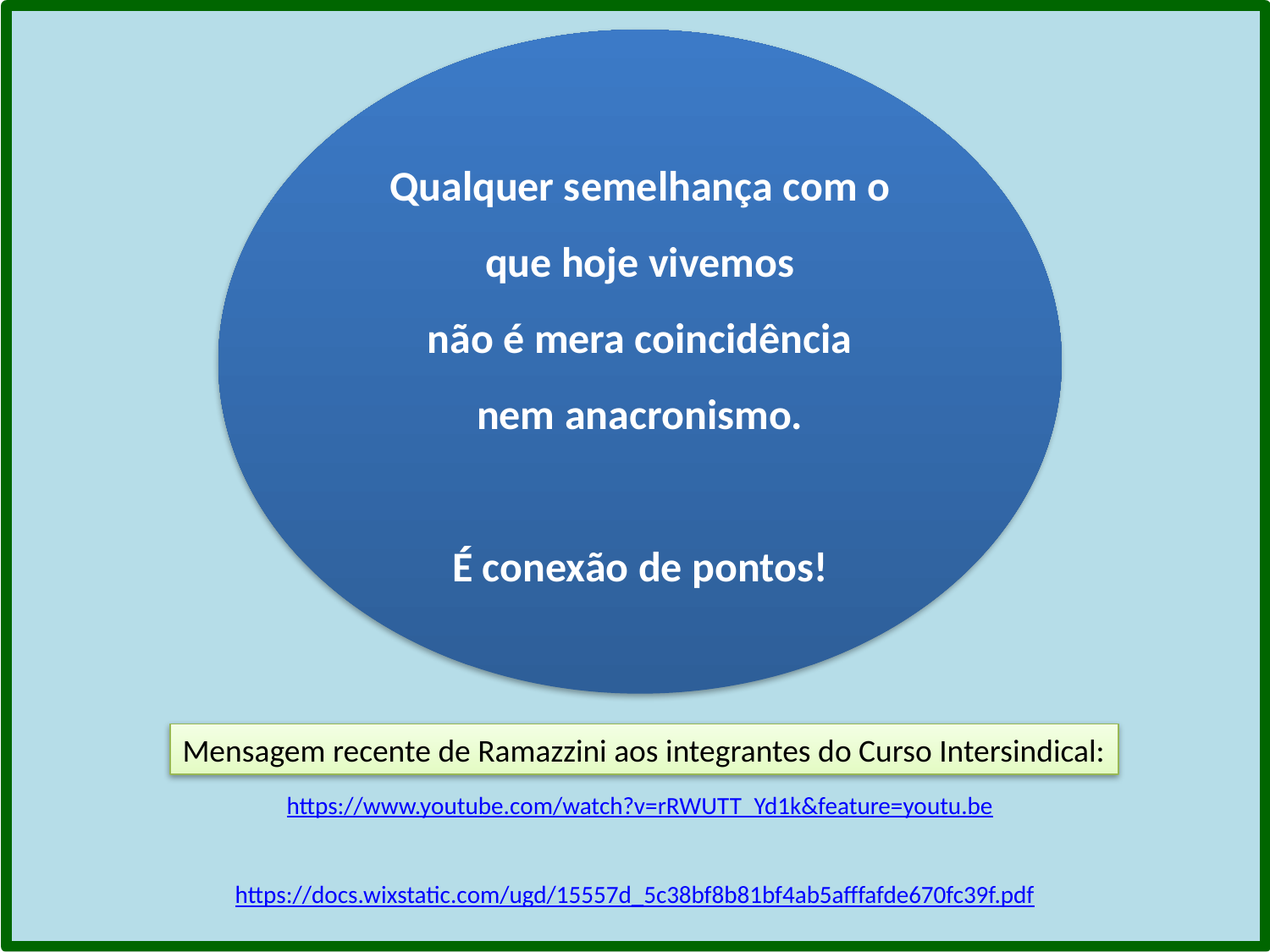

Qualquer semelhança com o que hoje vivemos
não é mera coincidência
nem anacronismo.

É conexão de pontos!
Mensagem recente de Ramazzini aos integrantes do Curso Intersindical:
https://www.youtube.com/watch?v=rRWUTT_Yd1k&feature=youtu.be
https://docs.wixstatic.com/ugd/15557d_5c38bf8b81bf4ab5afffafde670fc39f.pdf